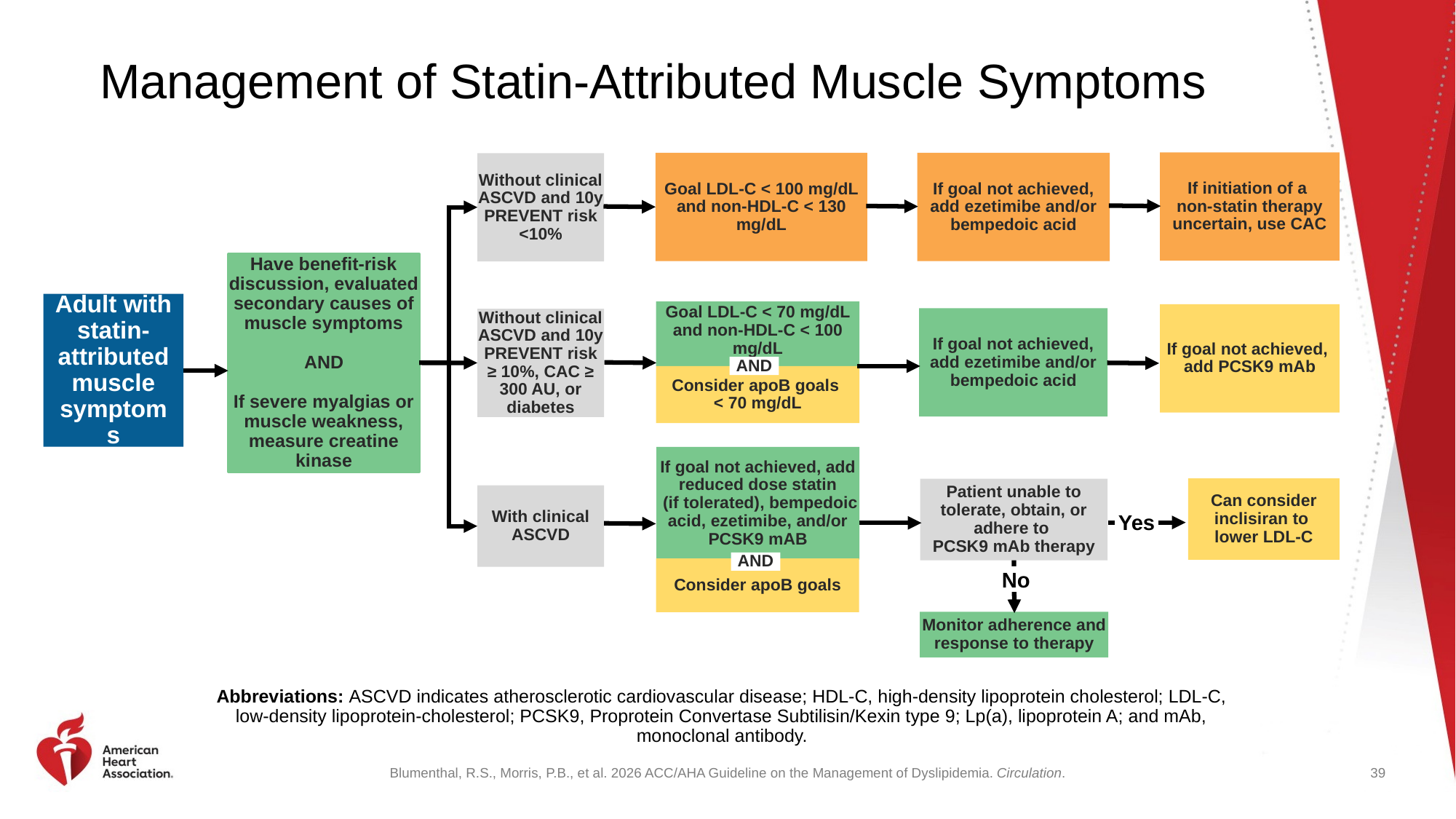

# Management of Statin-Attributed Muscle Symptoms

If initiation of a
non-statin therapy uncertain, use CAC
If goal not achieved, add ezetimibe and/or bempedoic acid
Goal LDL-C < 100 mg/dL and non-HDL-C < 130 mg/dL
Without clinical ASCVD and 10y PREVENT risk <10%
Have benefit-risk discussion, evaluated secondary causes of muscle symptoms

AND

If severe myalgias or muscle weakness, measure creatine kinase
Adult with statin-attributed muscle symptoms
Goal LDL-C < 70 mg/dL and non-HDL-C < 100 mg/dL

If goal not achieved,
add PCSK9 mAb
If goal not achieved, add ezetimibe and/or bempedoic acid
Without clinical ASCVD and 10y PREVENT risk ≥ 10%, CAC ≥ 300 AU, or diabetes
AND
Consider apoB goals
< 70 mg/dL
If goal not achieved, add reduced dose statin
 (if tolerated), bempedoic acid, ezetimibe, and/or PCSK9 mAB
Can consider inclisiran to
lower LDL-C
Patient unable to tolerate, obtain, or adhere to
PCSK9 mAb therapy
With clinical ASCVD
Yes
AND
Consider apoB goals
No
Monitor adherence and response to therapy
Abbreviations: ASCVD indicates atherosclerotic cardiovascular disease; HDL-C, high-density lipoprotein cholesterol; LDL-C, low-density lipoprotein-cholesterol; PCSK9, Proprotein Convertase Subtilisin/Kexin type 9; Lp(a), lipoprotein A; and mAb, monoclonal antibody.
39